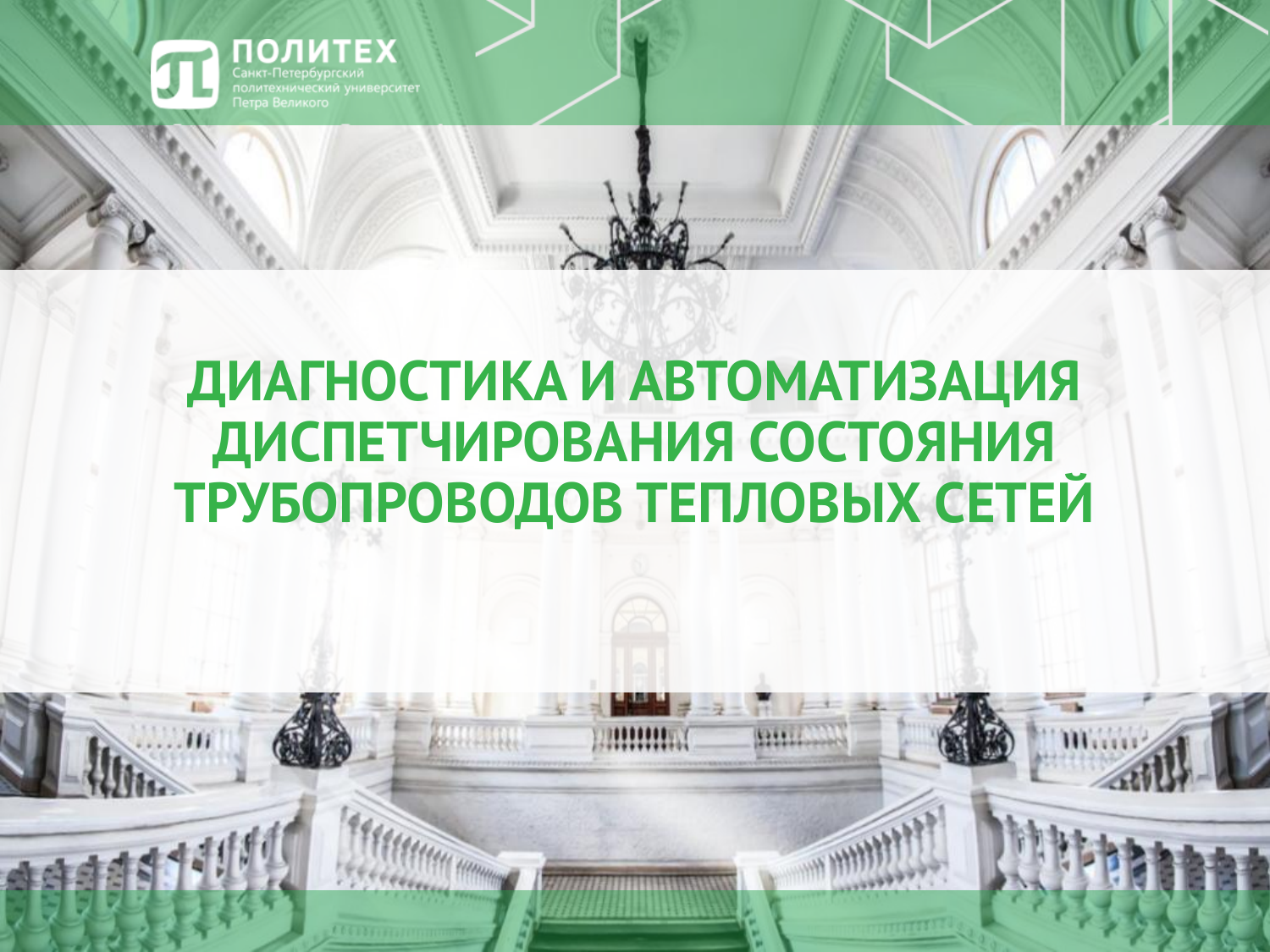

# ДИАГНОСТИКА И АВТОМАТИЗАЦИЯ ДИСПЕТЧИРОВАНИЯ СОСТОЯНИЯ ТРУБОПРОВОДОВ ТЕПЛОВЫХ СЕТЕЙ